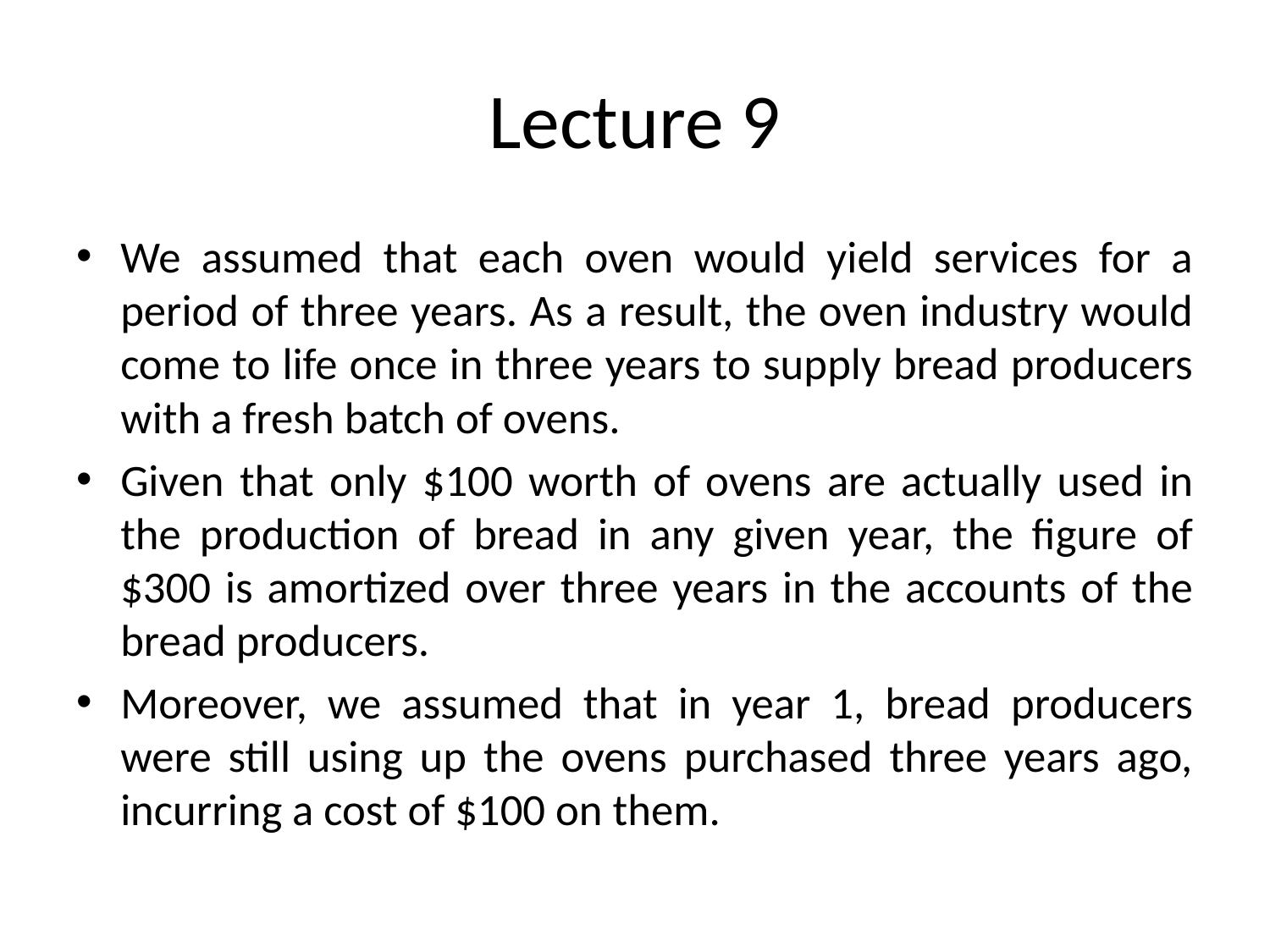

# Lecture 9
We assumed that each oven would yield services for a period of three years. As a result, the oven industry would come to life once in three years to supply bread producers with a fresh batch of ovens.
Given that only $100 worth of ovens are actually used in the production of bread in any given year, the figure of $300 is amortized over three years in the accounts of the bread producers.
Moreover, we assumed that in year 1, bread producers were still using up the ovens purchased three years ago, incurring a cost of $100 on them.